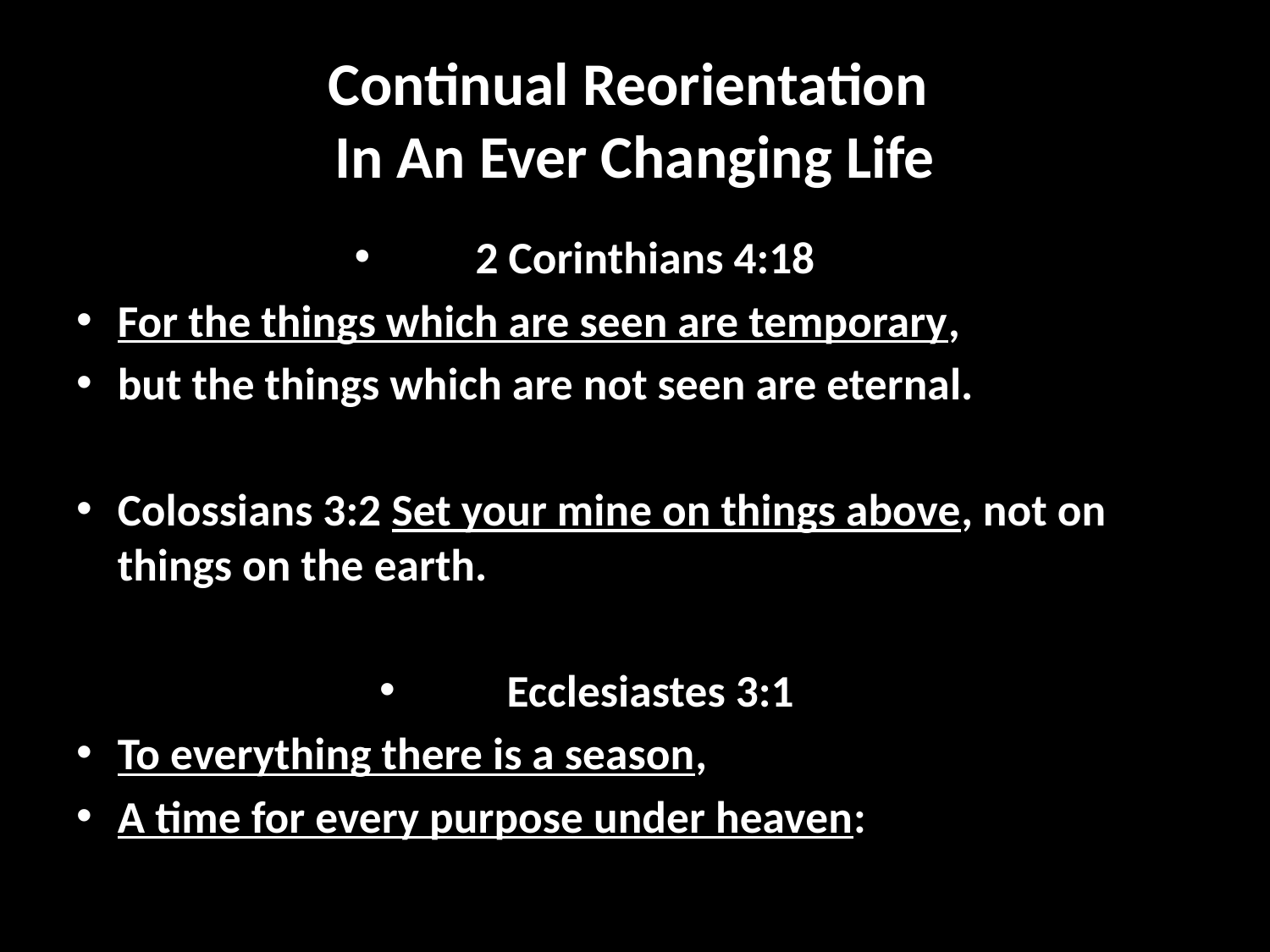

# Continual Reorientation In An Ever Changing Life
2 Corinthians 4:18
For the things which are seen are temporary,
but the things which are not seen are eternal.

Colossians 3:2 Set your mine on things above, not on things on the earth.

Ecclesiastes 3:1
To everything there is a season,
A time for every purpose under heaven: